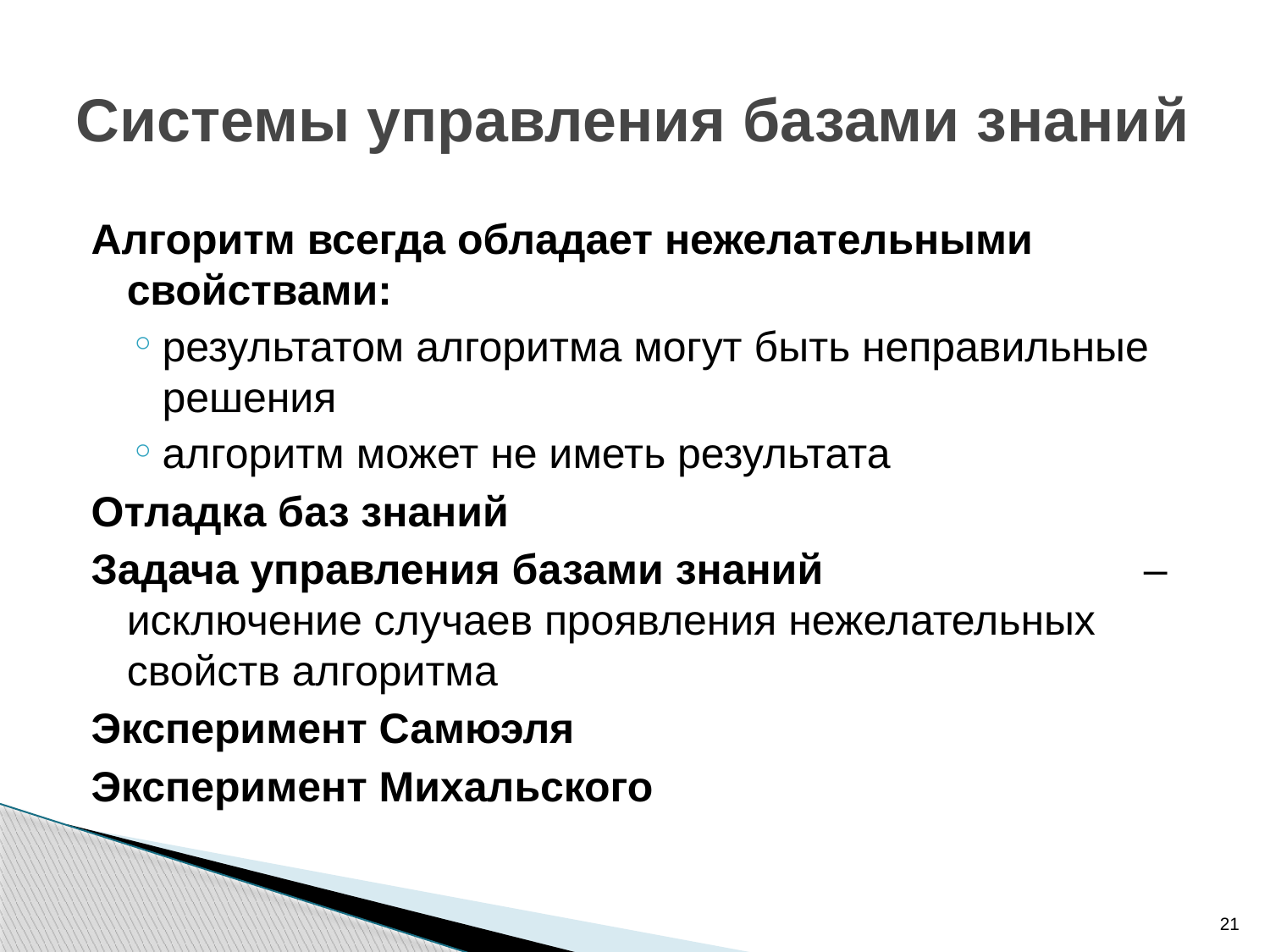

# Системы управления базами знаний
Алгоритм всегда обладает нежелательными свойствами:
результатом алгоритма могут быть неправильные решения
алгоритм может не иметь результата
Отладка баз знаний
Задача управления базами знаний                           – исключение случаев проявления нежелательных свойств алгоритма
Эксперимент Самюэля
Эксперимент Михальского
21